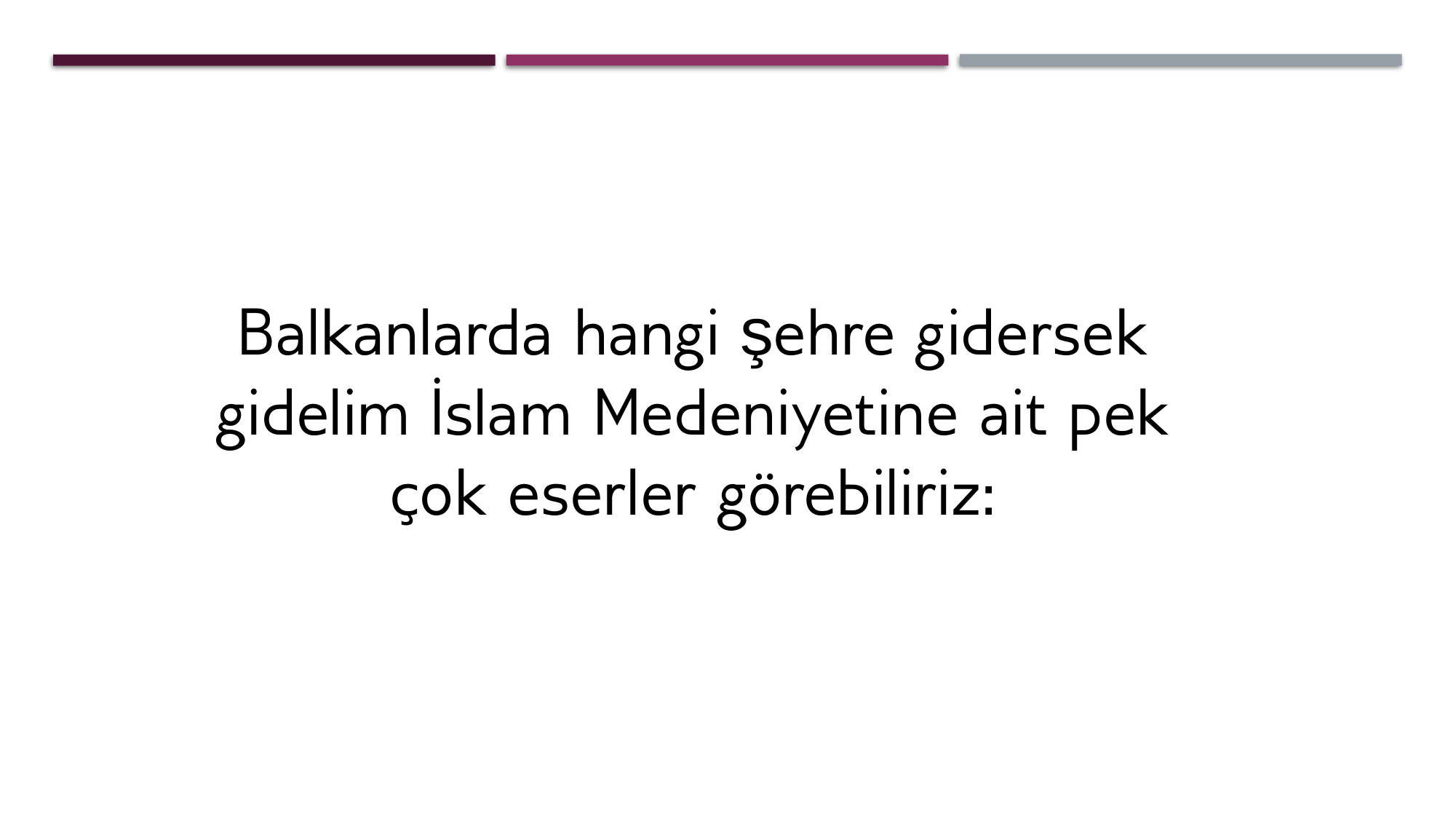

Balkanlarda hangi şehre gidersek gidelim İslam Medeniyetine ait pek çok eserler görebiliriz: